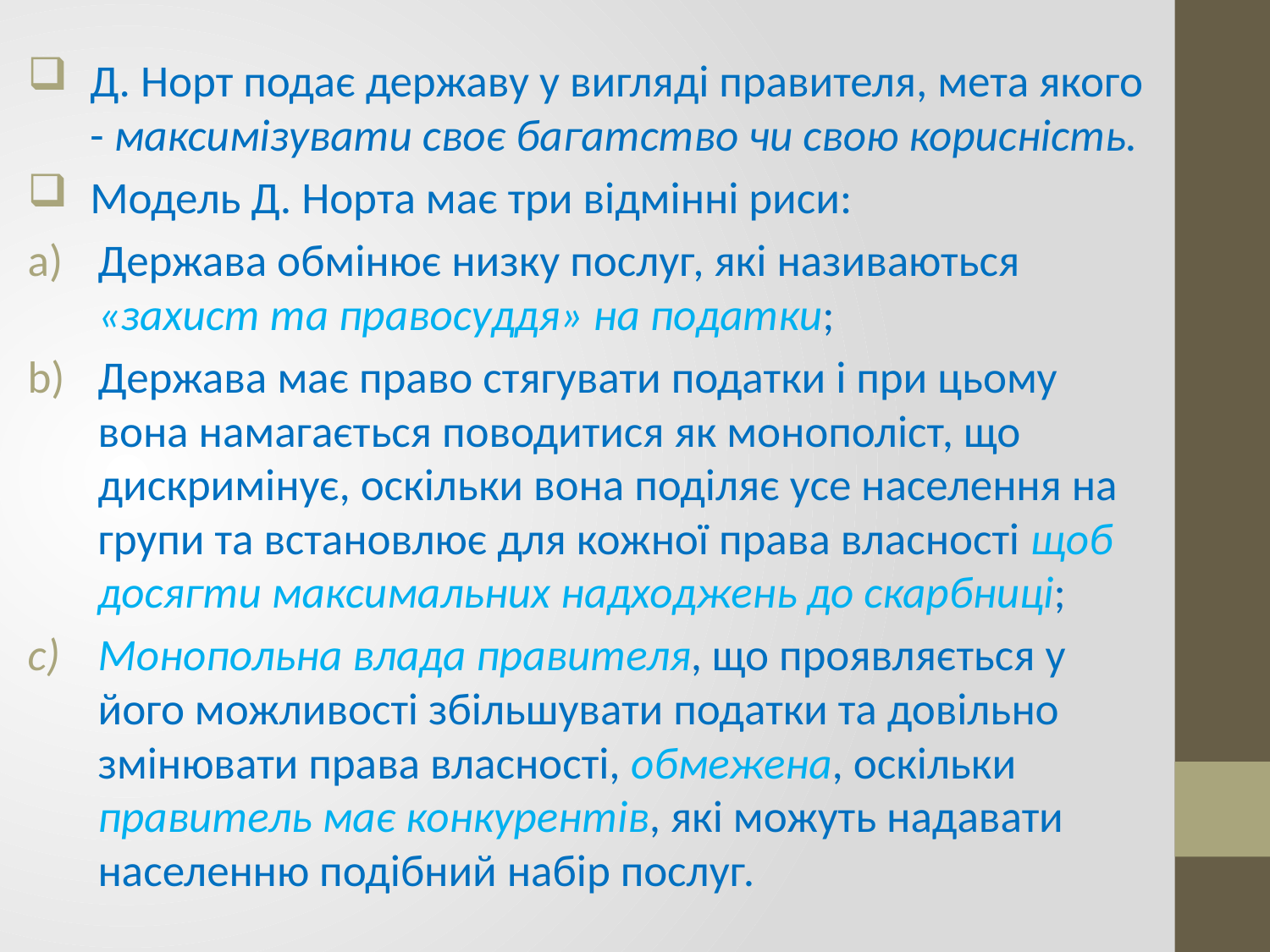

Д. Норт подає державу у вигляді правителя, мета якого - максимізувати своє багатство чи свою корисність.
Модель Д. Норта має три відмінні риси:
Держава обмінює низку послуг, які називаються «захист та правосуддя» на податки;
Держава має право стягувати податки і при цьому вона намагається поводитися як монополіст, що дискримінує, оскільки вона поділяє усе населення на групи та встановлює для кожної права власності щоб досягти максимальних надходжень до скарбниці;
Монопольна влада правителя, що проявляється у його можливості збільшувати податки та довільно змінювати права власності, обмежена, оскільки правитель має конкурентів, які можуть надавати населенню подібний набір послуг.